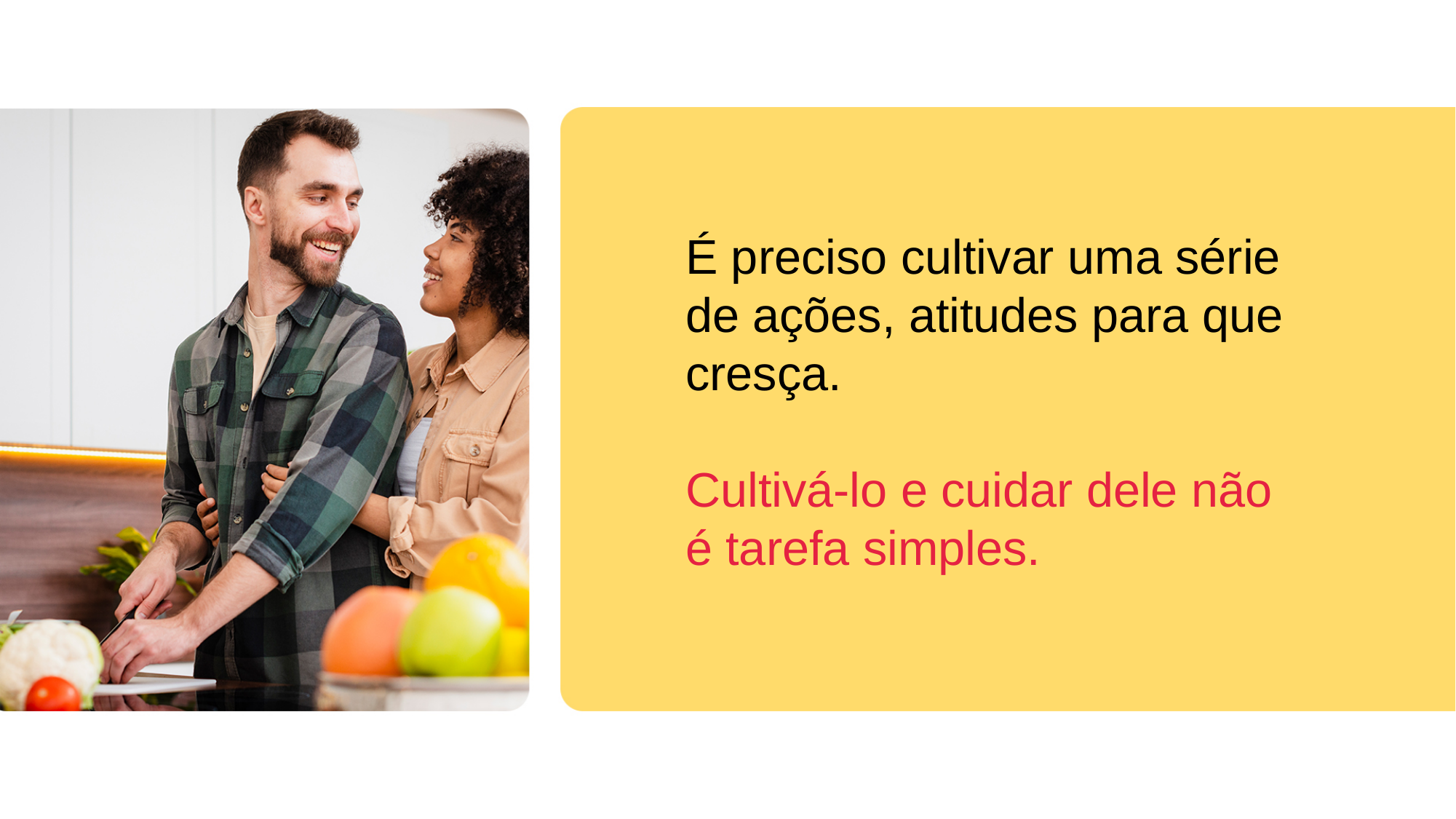

É preciso cultivar uma série de ações, atitudes para que cresça.
Cultivá-lo e cuidar dele não é tarefa simples.